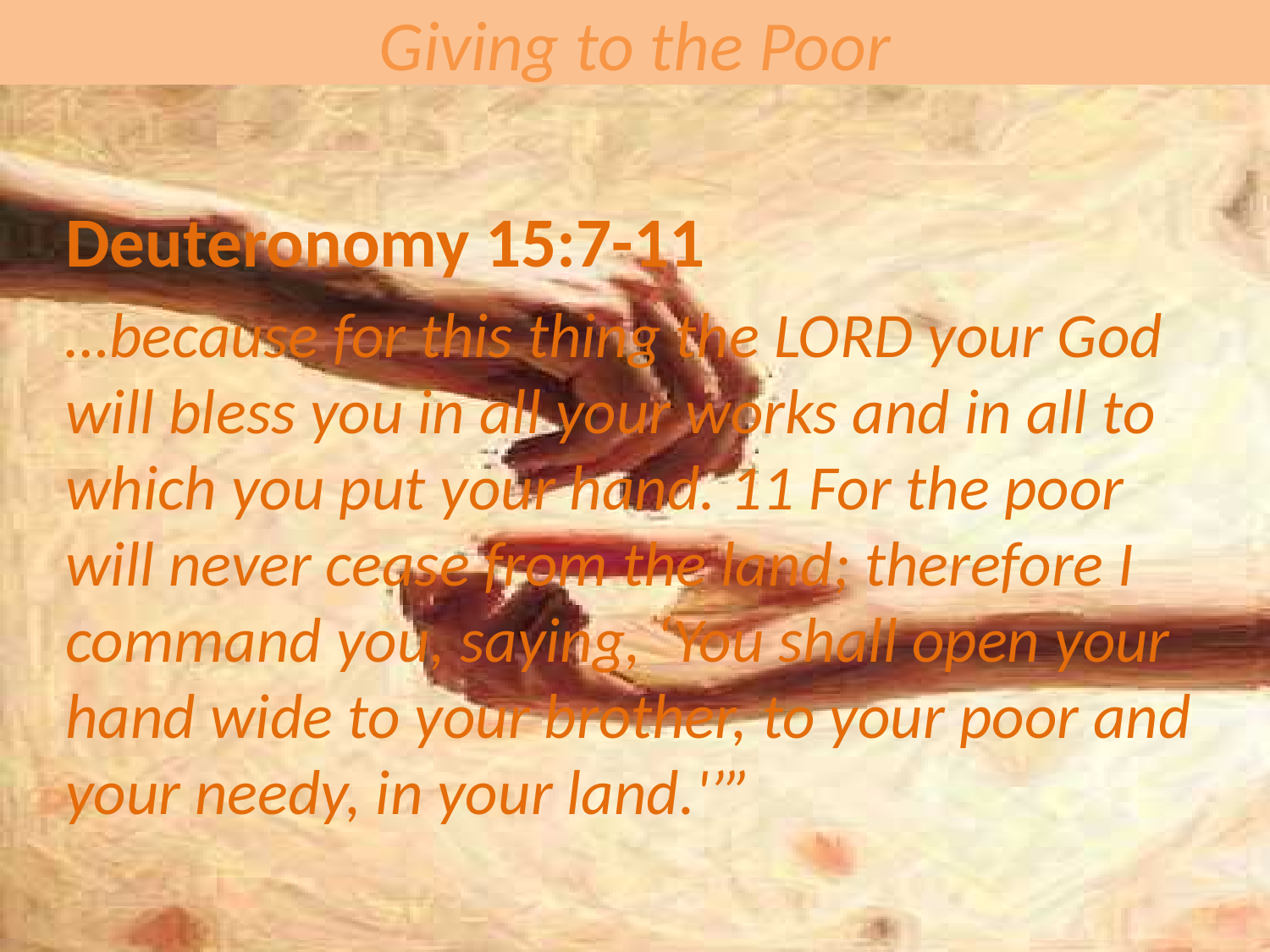

# Giving to the Poor
Deuteronomy 15:7-11
…because for this thing the LORD your God will bless you in all your works and in all to which you put your hand. 11 For the poor will never cease from the land; therefore I command you, saying, ‘You shall open your hand wide to your brother, to your poor and your needy, in your land.'’”